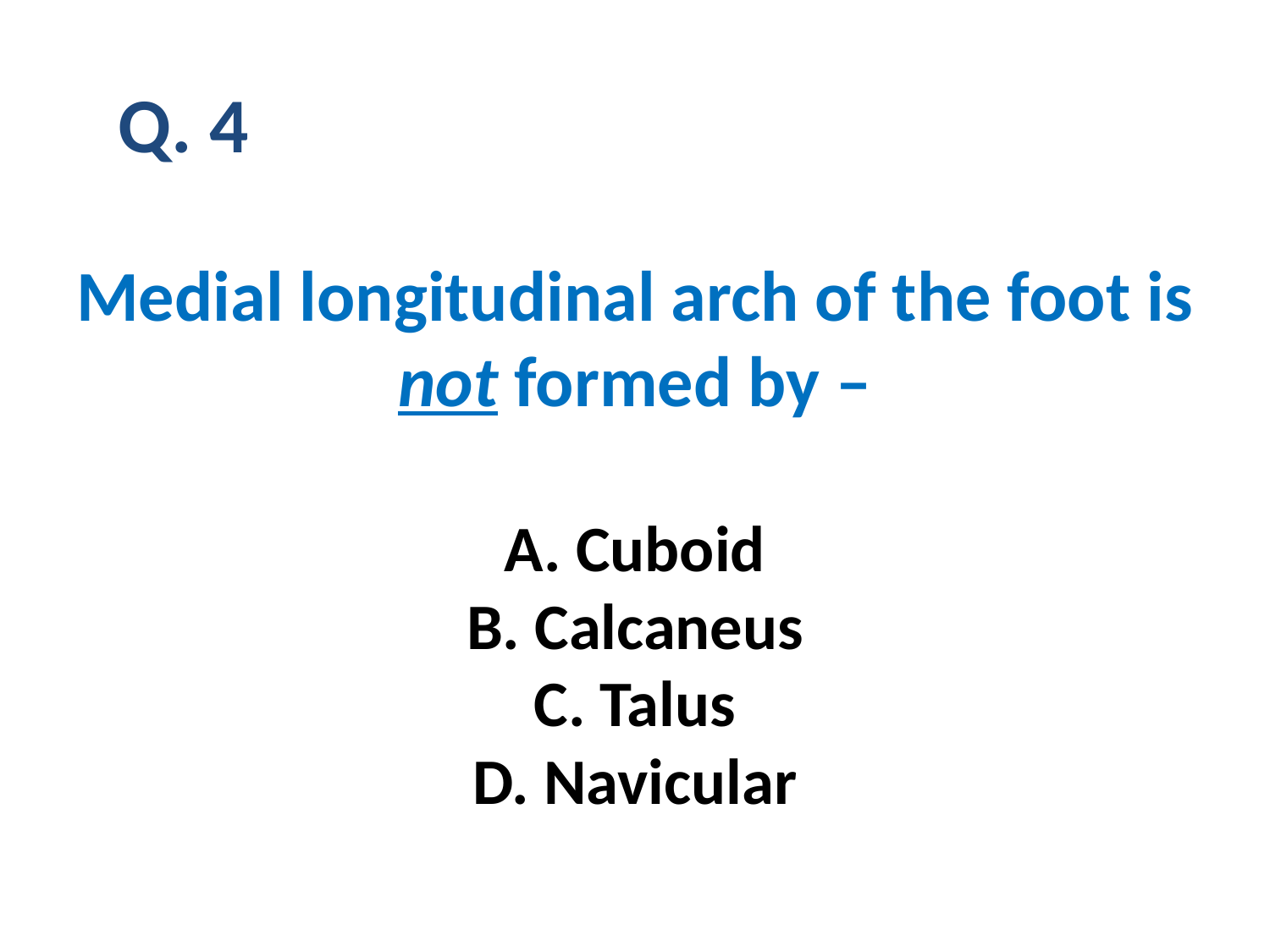

Q. 4
# Medial longitudinal arch of the foot is not formed by – A. Cuboid B. Calcaneus C. Talus D. Navicular